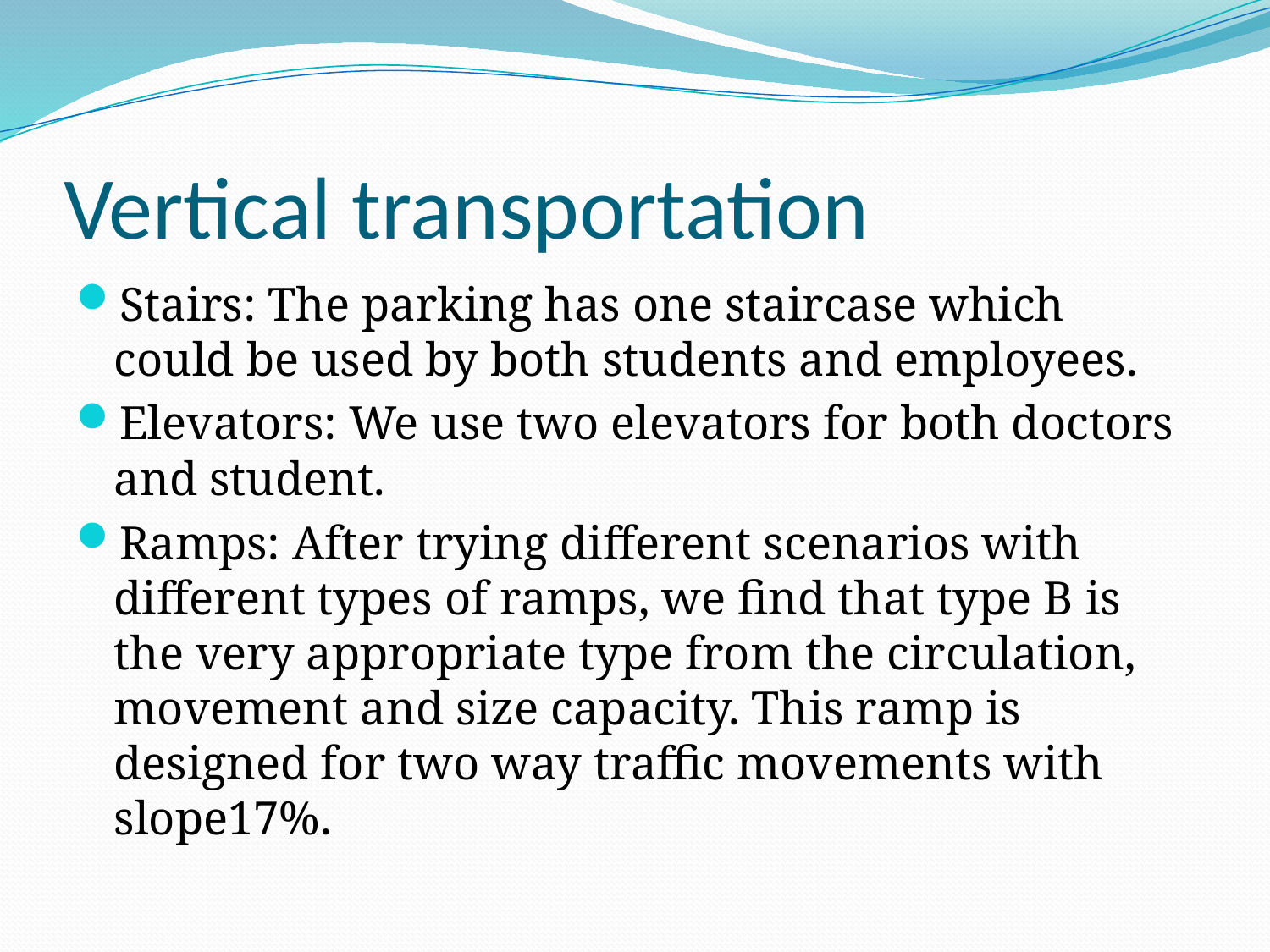

# Vertical transportation
Stairs: The parking has one staircase which could be used by both students and employees.
Elevators: We use two elevators for both doctors and student.
Ramps: After trying different scenarios with different types of ramps, we find that type B is the very appropriate type from the circulation, movement and size capacity. This ramp is designed for two way traffic movements with slope17%.